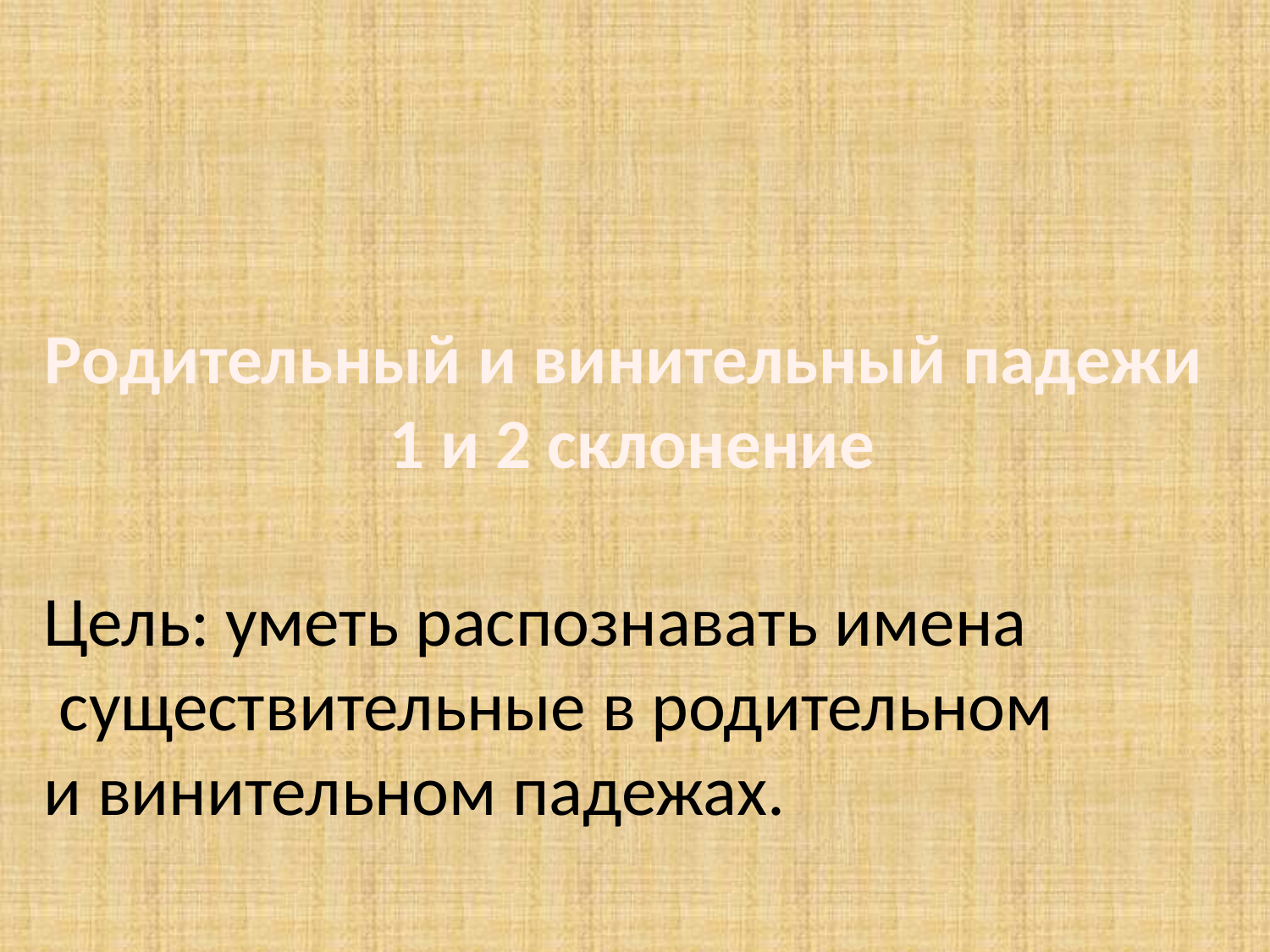

# Родительный и винительный падежи 1 и 2 склонение

Цель: уметь распознавать имена
 существительные в родительном
и винительном падежах.